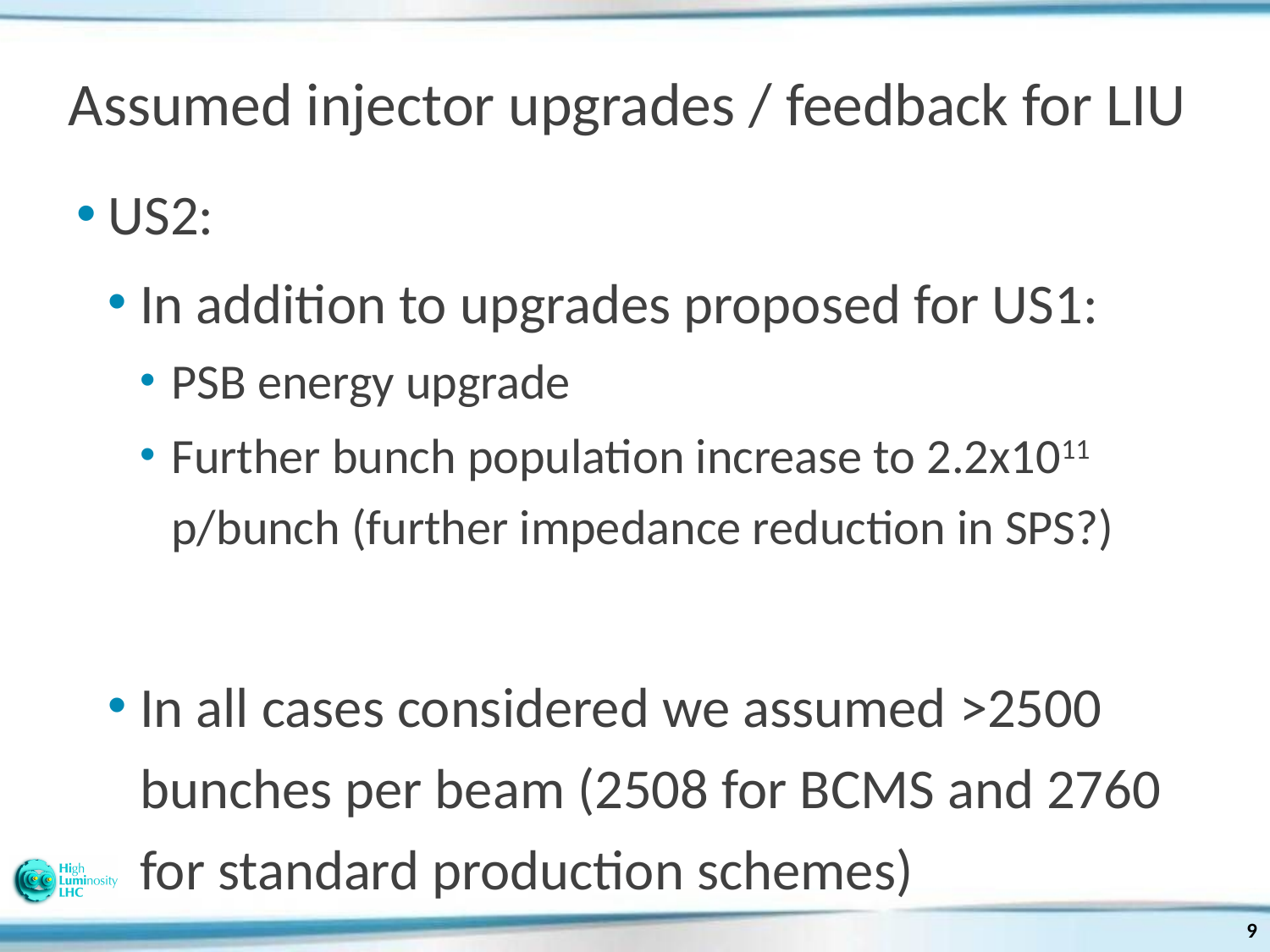

# Assumed injector upgrades / feedback for LIU
US2:
In addition to upgrades proposed for US1:
PSB energy upgrade
Further bunch population increase to 2.2x1011 p/bunch (further impedance reduction in SPS?)

In all cases considered we assumed >2500 bunches per beam (2508 for BCMS and 2760 for standard production schemes)

9